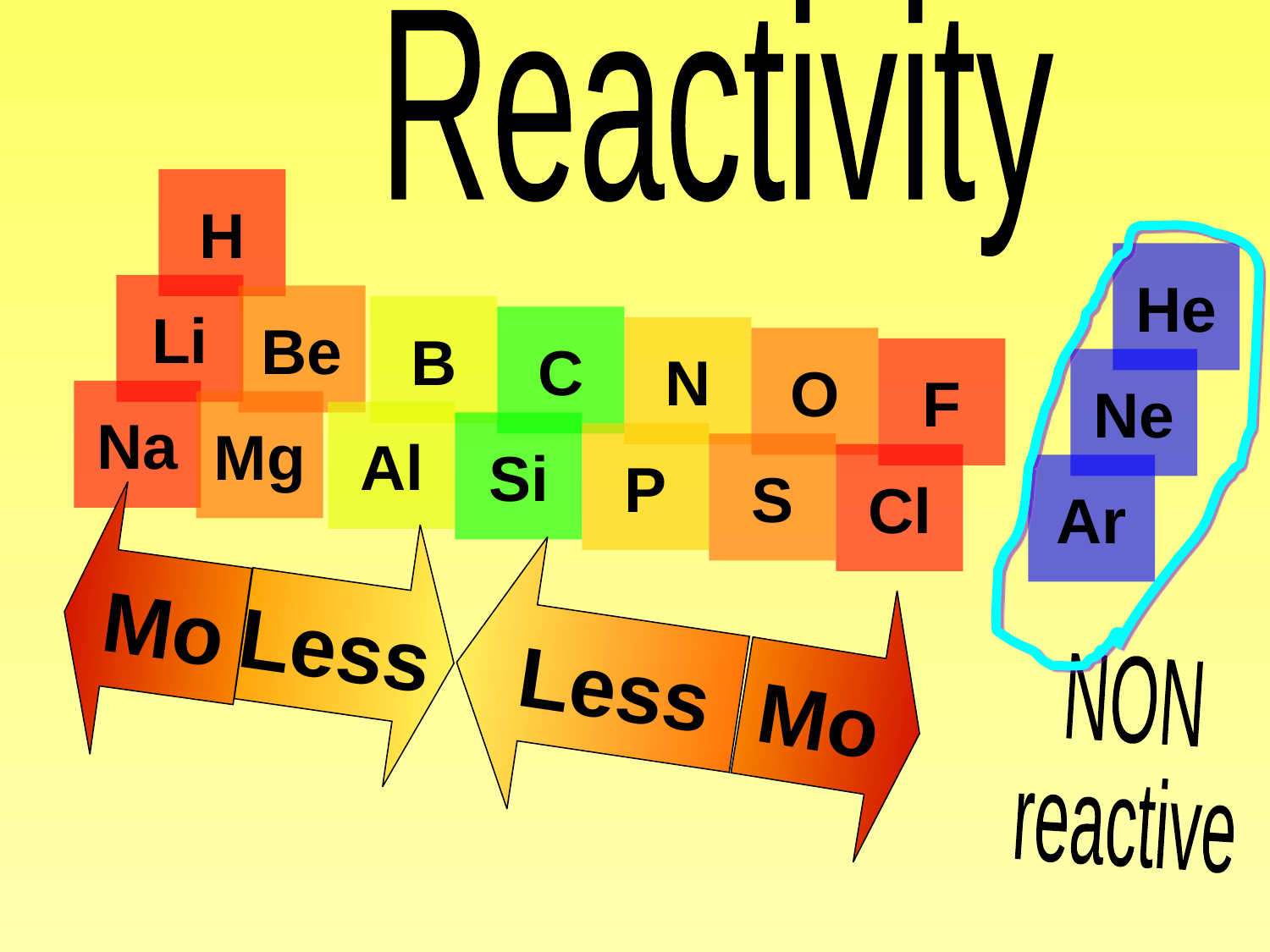

Reactivity
H

He
Li
Be
B
C
N
O
F
Ne
Na
Mg
Al
Si
P
S
Cl
Ar
Mo
Less
Less
Mo
NON
reactive